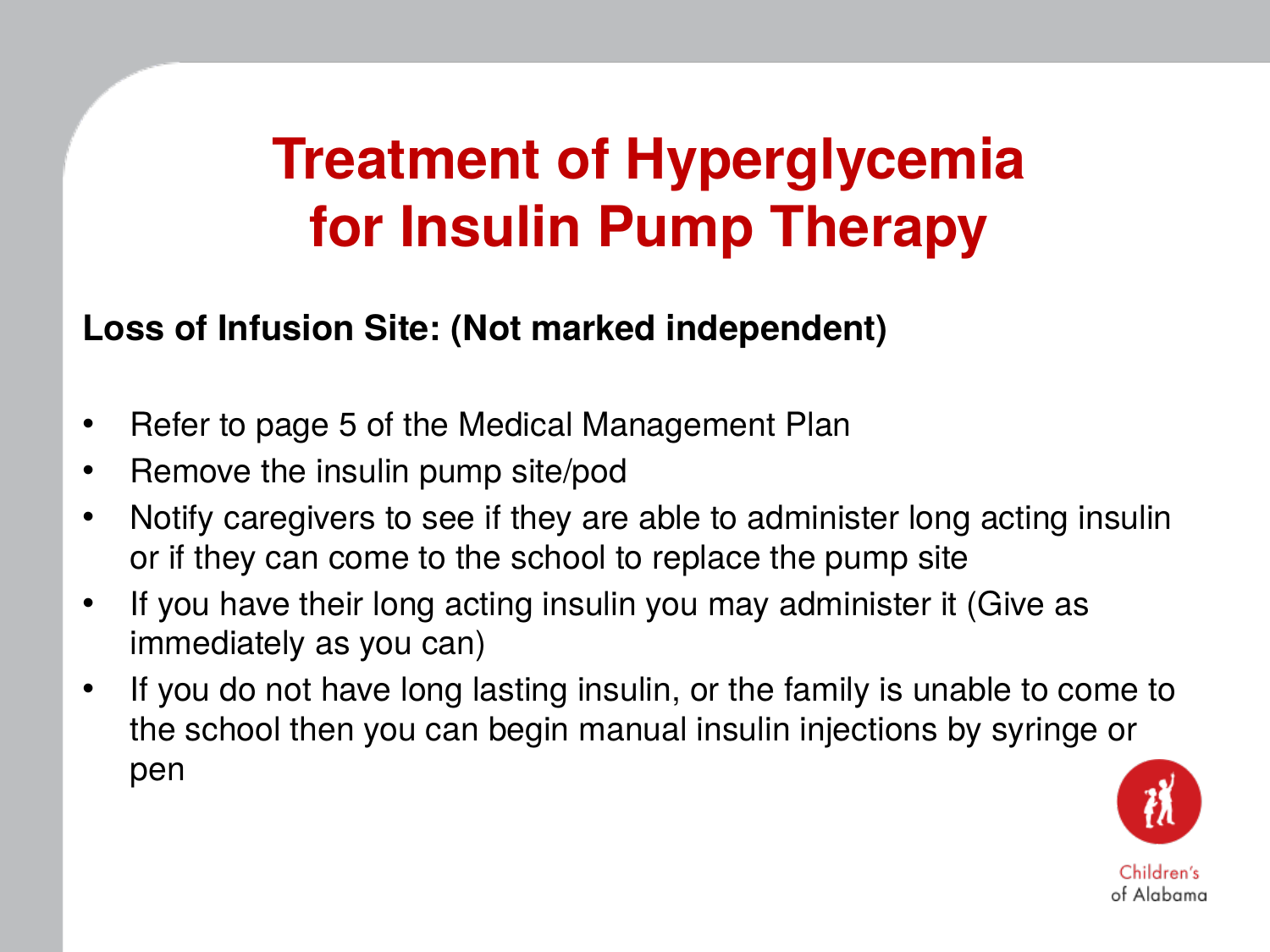

# Treatment of Hyperglycemia for Insulin Pump Therapy
Loss of Infusion Site: (Not marked independent)

Refer to page 5 of the Medical Management Plan
Remove the insulin pump site/pod
Notify caregivers to see if they are able to administer long acting insulin or if they can come to the school to replace the pump site
If you have their long acting insulin you may administer it (Give as immediately as you can)
If you do not have long lasting insulin, or the family is unable to come to the school then you can begin manual insulin injections by syringe or pen